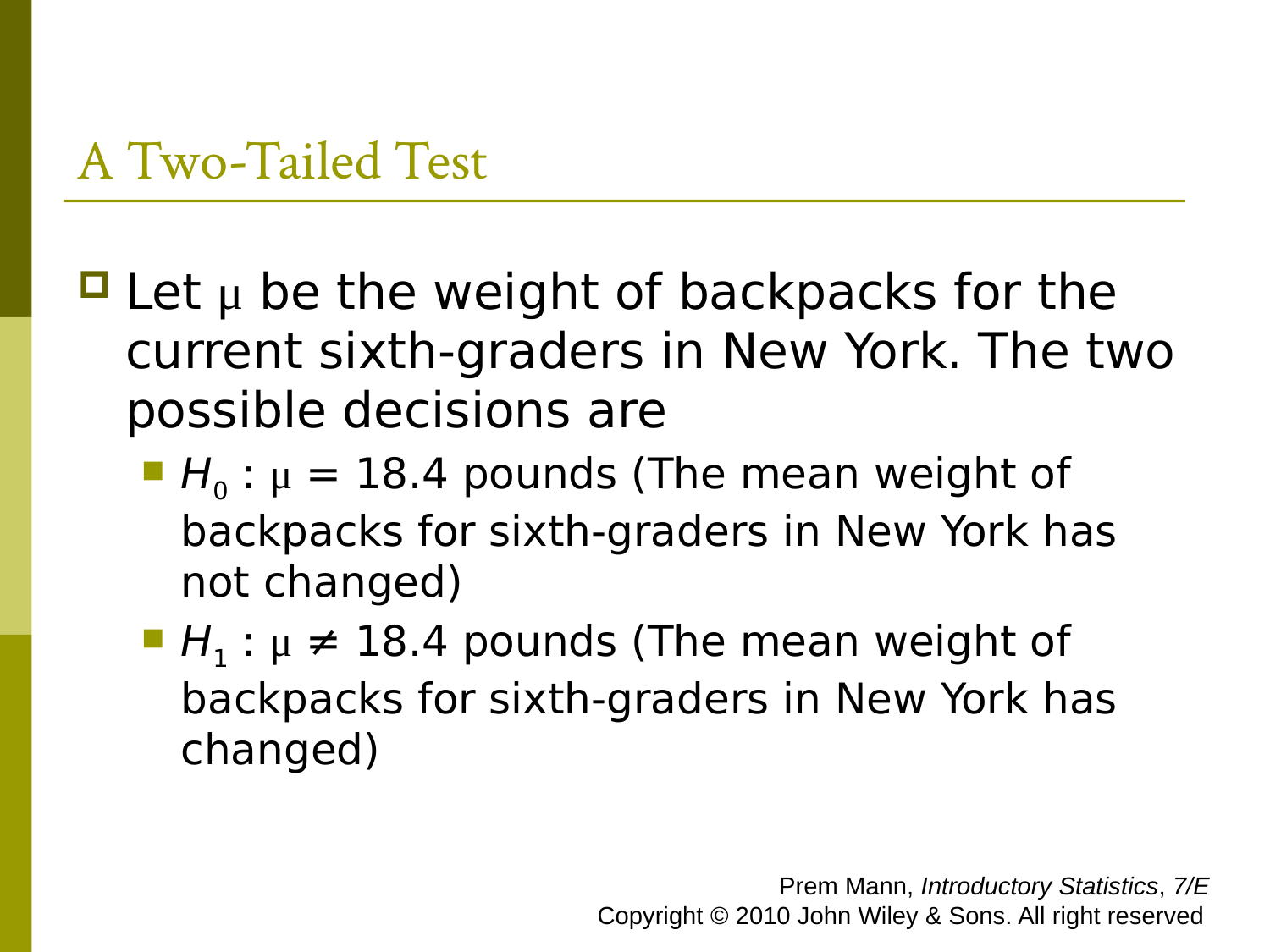

# A Two-Tailed Test
Let μ be the weight of backpacks for the current sixth-graders in New York. The two possible decisions are
H0 : μ = 18.4 pounds (The mean weight of backpacks for sixth-graders in New York has not changed)
H1 : μ ≠ 18.4 pounds (The mean weight of backpacks for sixth-graders in New York has changed)
                          Prem Mann, Introductory Statistics, 7/E Copyright © 2010 John Wiley & Sons. All right reserved